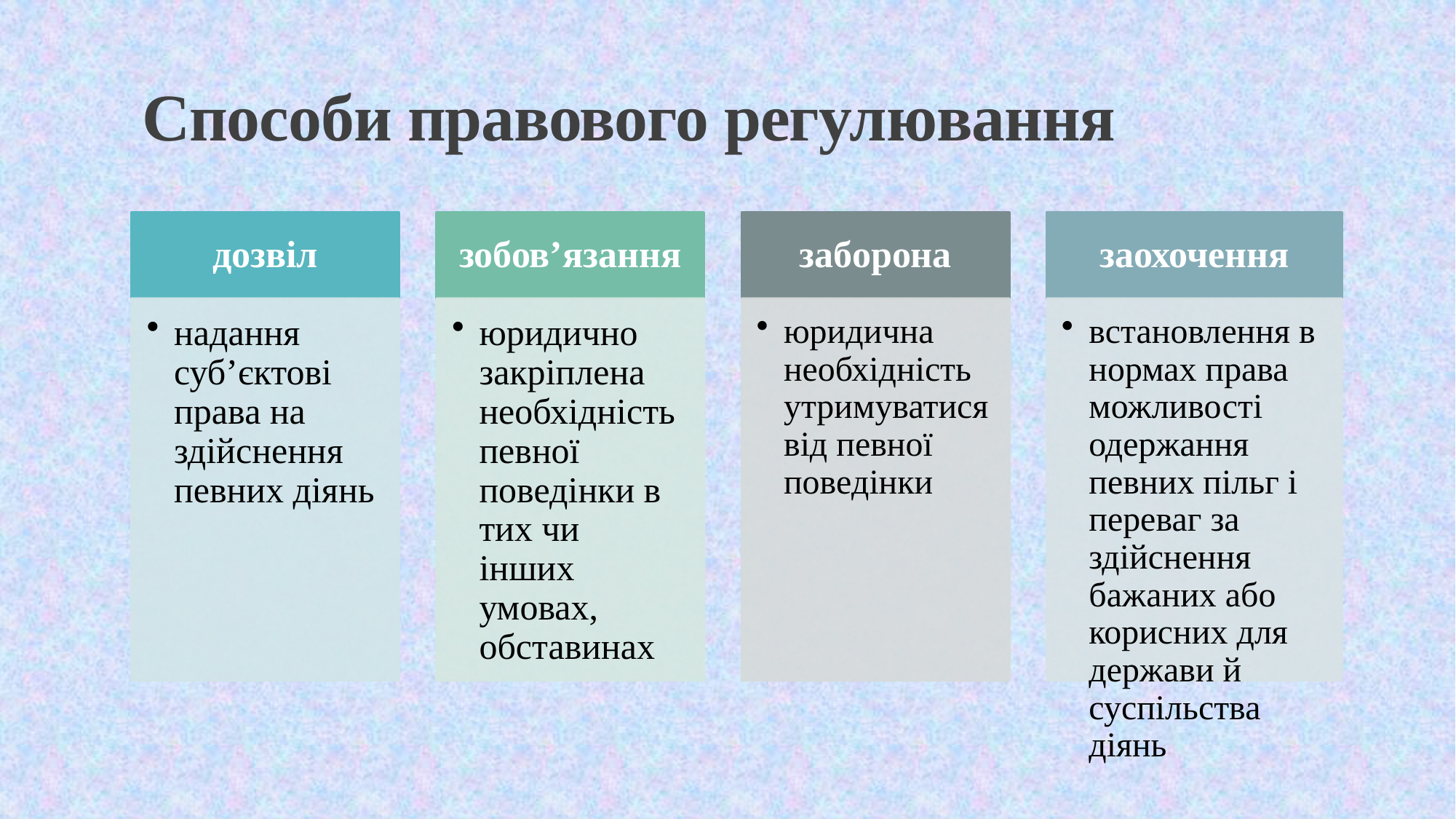

# Способи правового регулювання
дозвіл
надання суб’єктові права на здійснення певних діянь
зобов’язання
юридично закріплена необхідність певної поведінки в тих чи інших умовах, обставинах
заборона
юридична необхідність утримуватися від певної поведінки
заохочення
встановлення в нормах права можливості одержання певних пільг і переваг за здійснення бажаних або корисних для держави й суспільства діянь